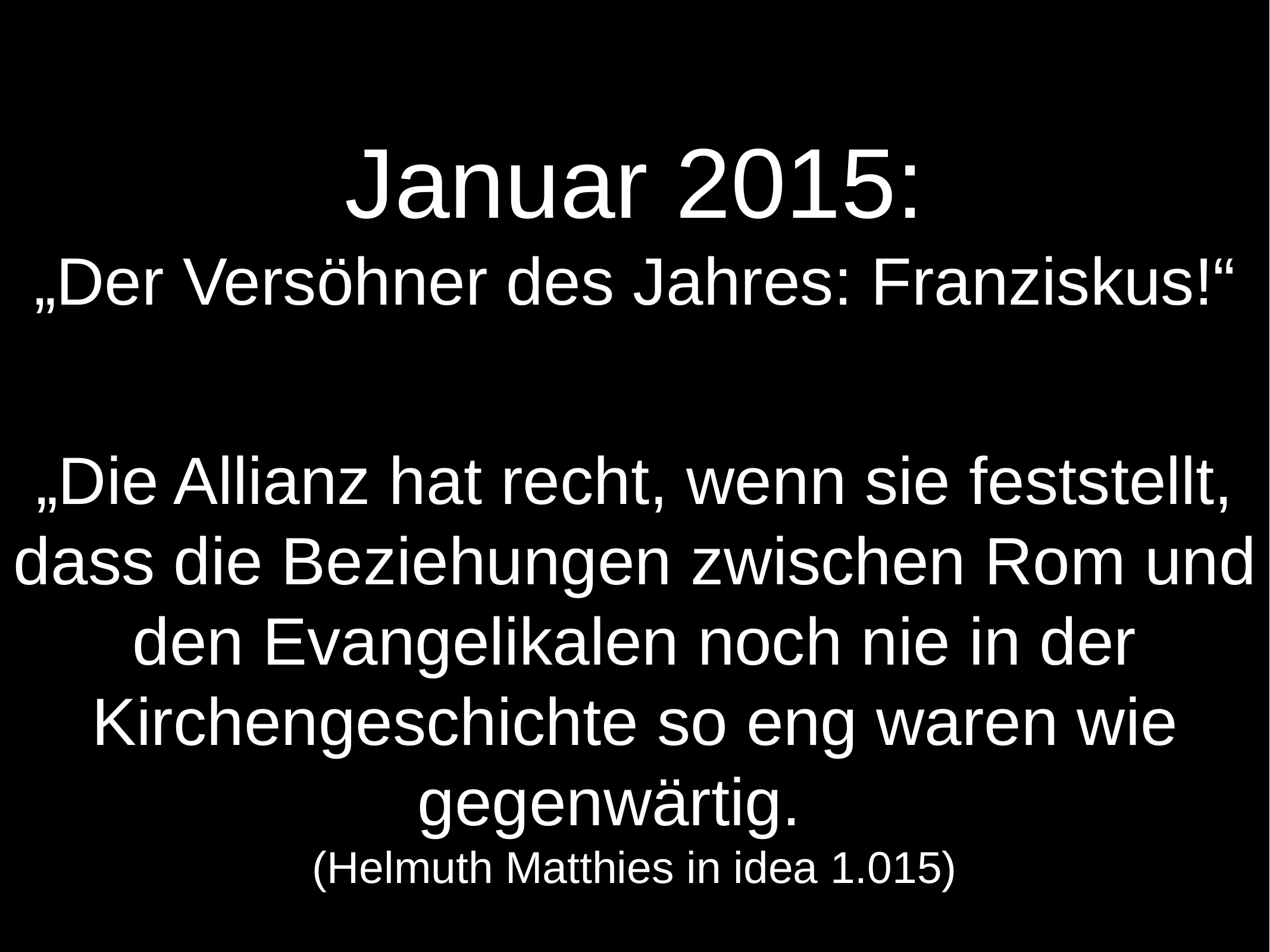

# Januar 2015: „Der Versöhner des Jahres: Franziskus!“ „Die Allianz hat recht, wenn sie feststellt, dass die Beziehungen zwischen Rom und den Evangelikalen noch nie in der Kirchengeschichte so eng waren wie gegenwärtig. (Helmuth Matthies in idea 1.015)